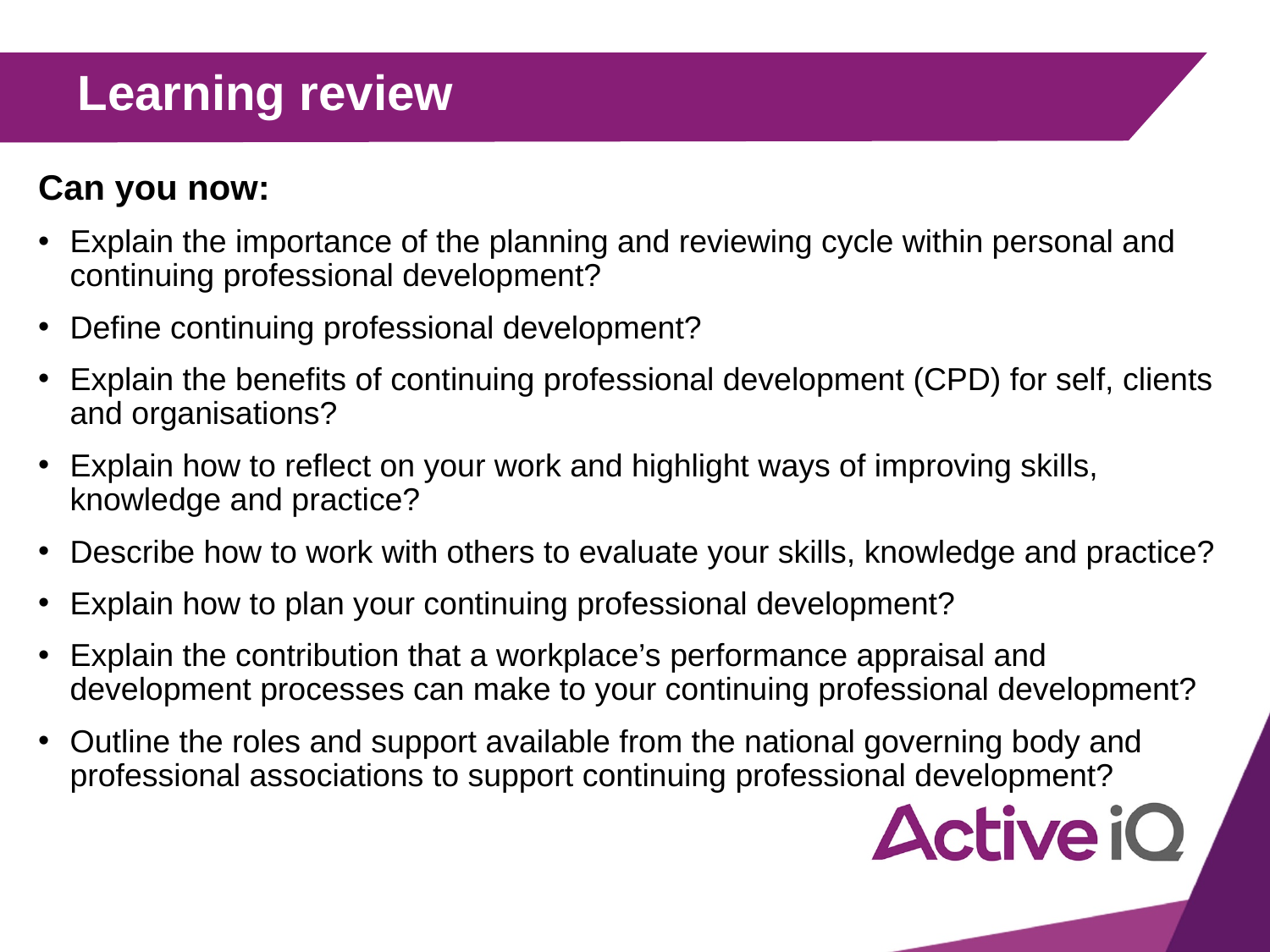

# Learning review
Can you now:
Explain the importance of the planning and reviewing cycle within personal and continuing professional development?
Define continuing professional development?
Explain the benefits of continuing professional development (CPD) for self, clients and organisations?
Explain how to reflect on your work and highlight ways of improving skills, knowledge and practice?
Describe how to work with others to evaluate your skills, knowledge and practice?
Explain how to plan your continuing professional development?
Explain the contribution that a workplace’s performance appraisal and development processes can make to your continuing professional development?
Outline the roles and support available from the national governing body and professional associations to support continuing professional development?